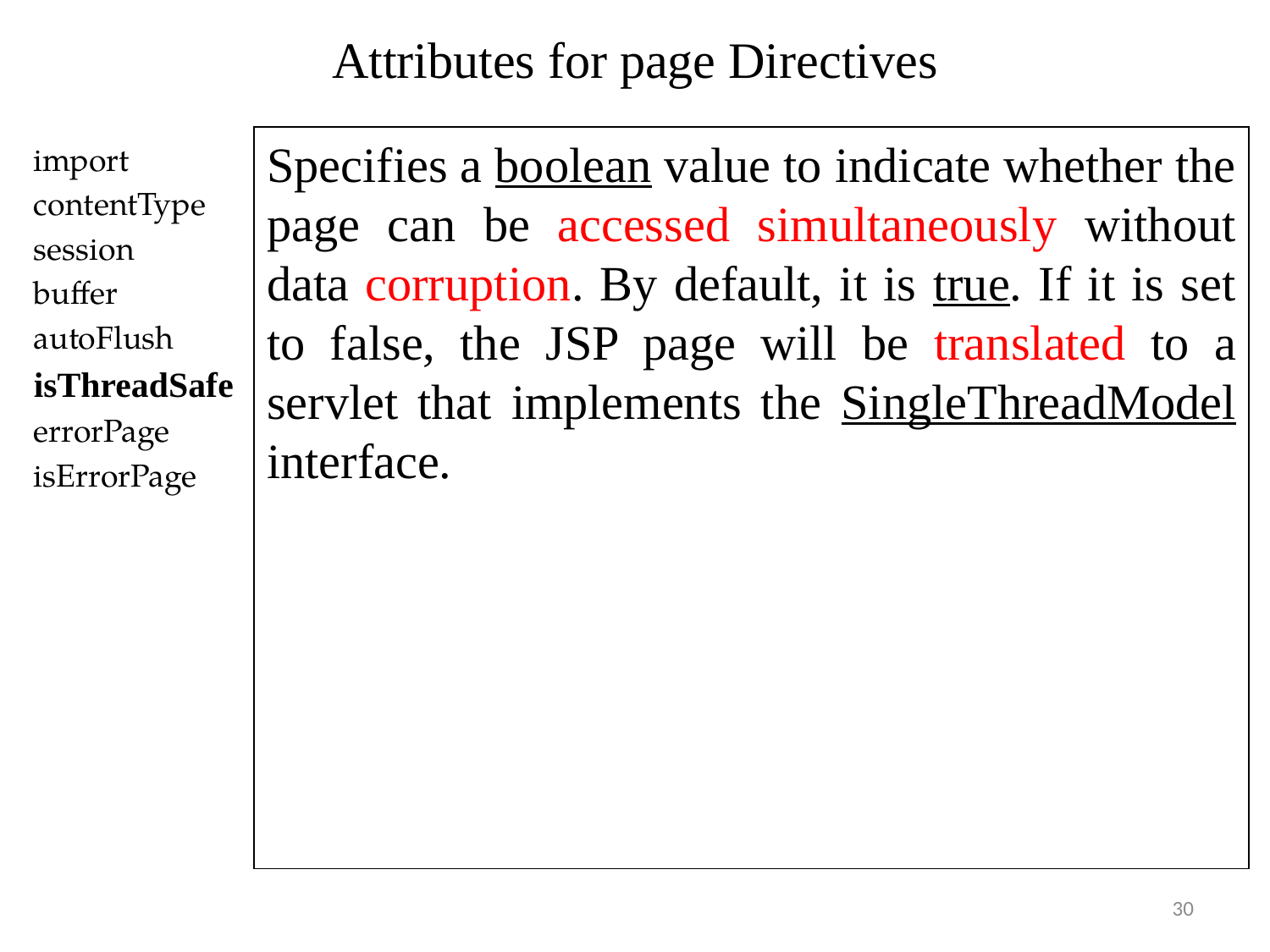

# Attributes for page Directives
Specifies a boolean value to indicate whether the page can be accessed simultaneously without data corruption. By default, it is true. If it is set to false, the JSP page will be translated to a servlet that implements the SingleThreadModel interface.
import
contentType
session
buffer
autoFlush
isThreadSafe
errorPage
isErrorPage
30